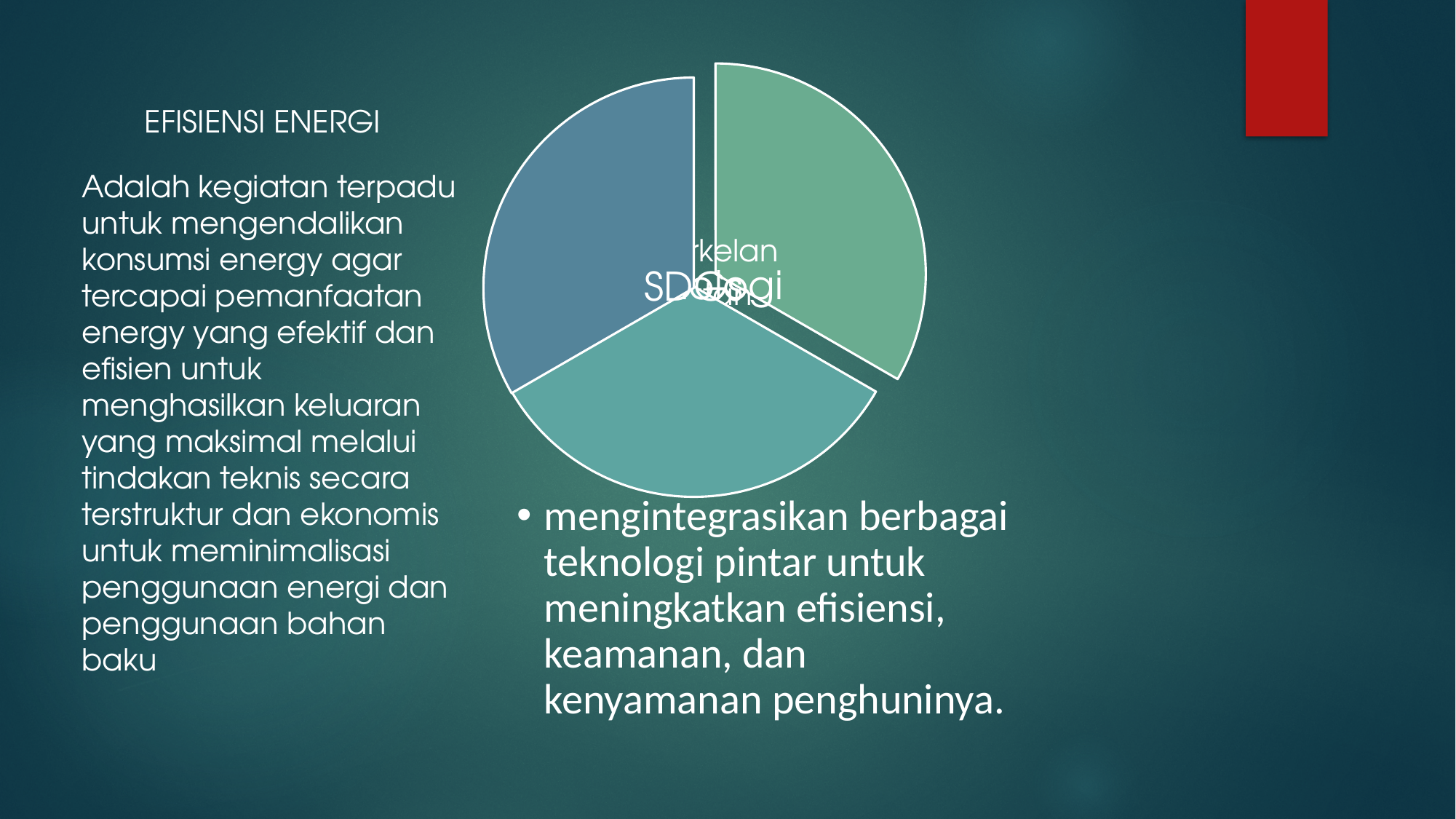

Berkelan
jutan
Teknologi
SDGs
EFISIENSI ENERGI
# Adalah kegiatan terpadu untuk mengendalikan konsumsi energy agar tercapai pemanfaatan energy yang efektif dan efisien untuk menghasilkan keluaran yang maksimal melalui tindakan teknis secara  terstruktur dan ekonomis untuk meminimalisasi penggunaan energi dan penggunaan bahan baku
mengintegrasikan berbagai teknologi pintar untuk meningkatkan efisiensi, keamanan, dan kenyamanan penghuninya.